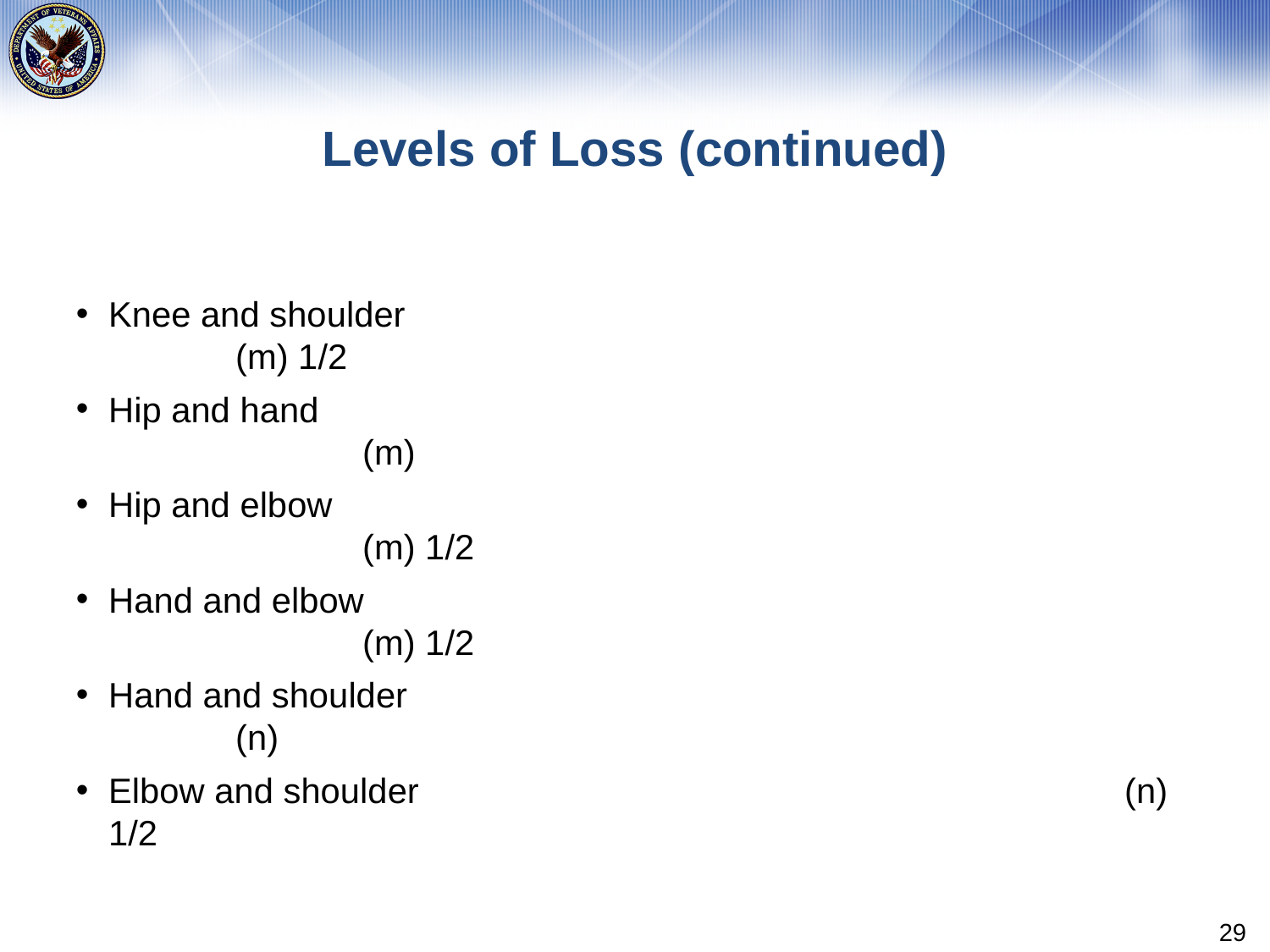

# Levels of Loss (continued)
Knee and shoulder							(m) 1/2
Hip and hand									(m)
Hip and elbow									(m) 1/2
Hand and elbow								(m) 1/2
Hand and shoulder							(n)
Elbow and shoulder						(n) 1/2

29